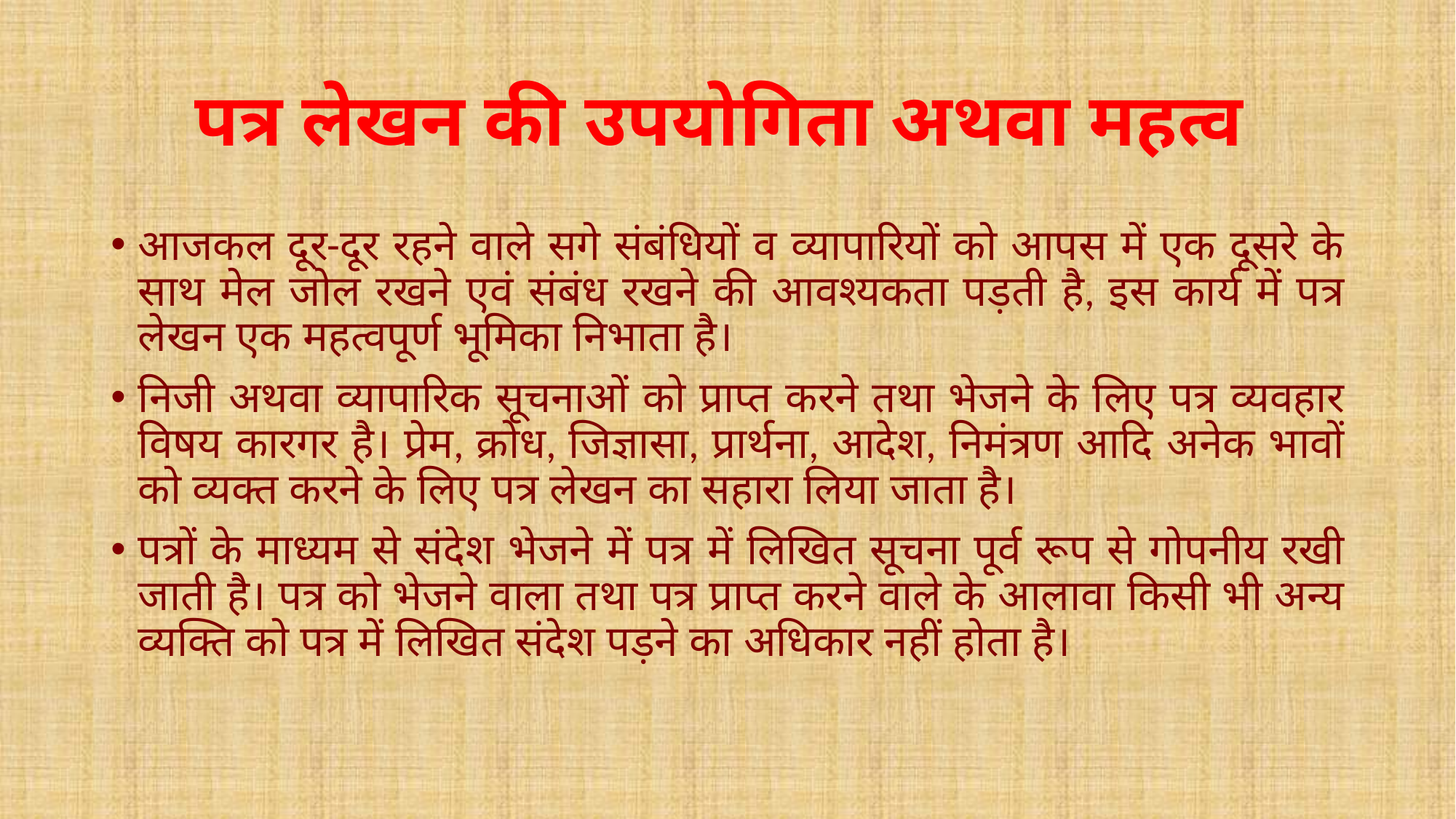

# पत्र लेखन की उपयोगिता अथवा महत्व
आजकल दूर-दूर रहने वाले सगे संबंधियों व व्यापारियों को आपस में एक दूसरे के साथ मेल जोल रखने एवं संबंध रखने की आवश्यकता पड़ती है, इस कार्य में पत्र लेखन एक महत्वपूर्ण भूमिका निभाता है।
निजी अथवा व्यापारिक सूचनाओं को प्राप्त करने तथा भेजने के लिए पत्र व्यवहार विषय कारगर है। प्रेम, क्रोध, जिज्ञासा, प्रार्थना, आदेश, निमंत्रण आदि अनेक भावों को व्यक्त करने के लिए पत्र लेखन का सहारा लिया जाता है।
पत्रों के माध्यम से संदेश भेजने में पत्र में लिखित सूचना पूर्व रूप से गोपनीय रखी जाती है। पत्र को भेजने वाला तथा पत्र प्राप्त करने वाले के आलावा किसी भी अन्य व्यक्ति को पत्र में लिखित संदेश पड़ने का अधिकार नहीं होता है।